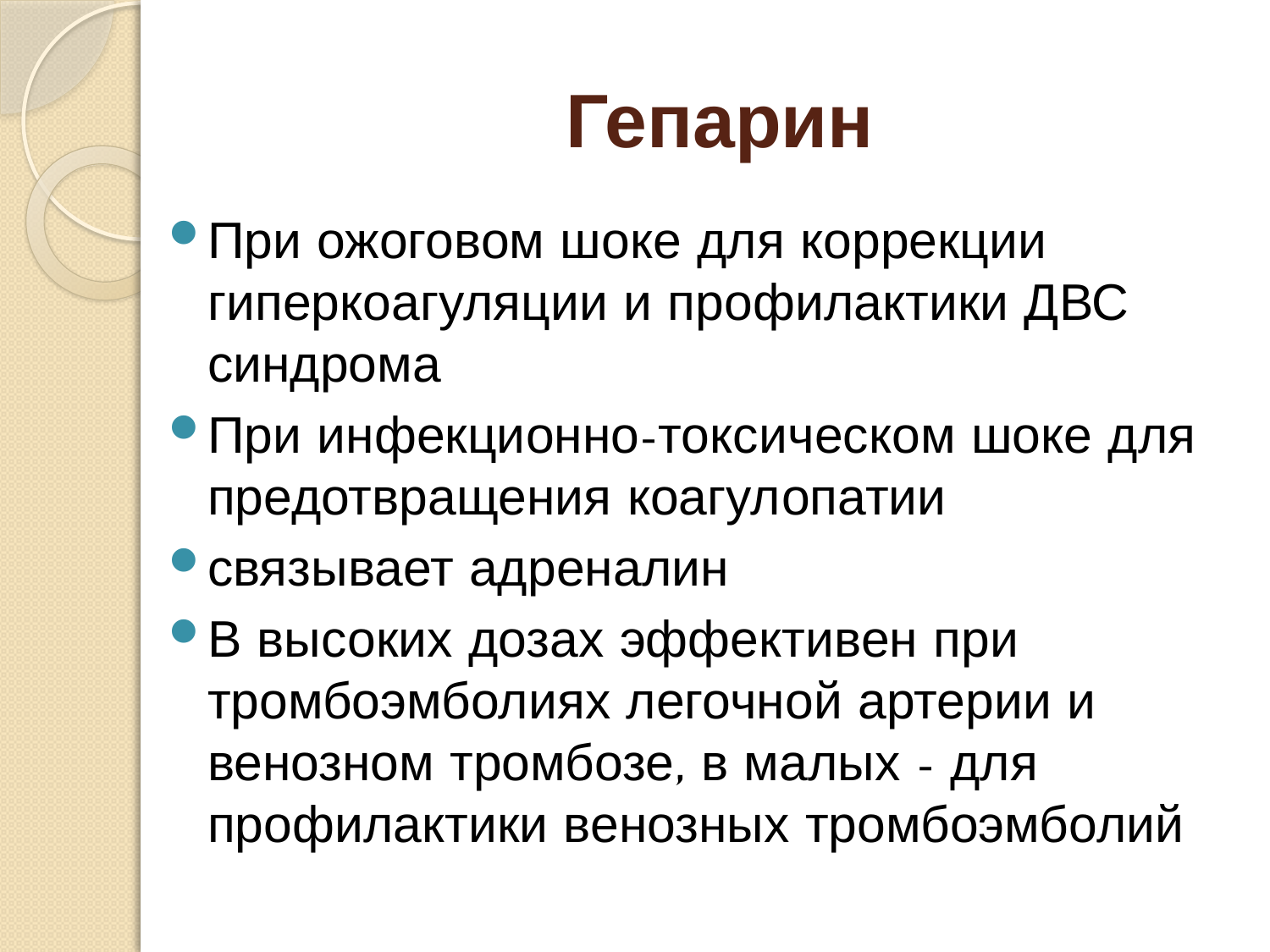

# Гепарин
При ожоговом шоке для коррекции гиперкоагуляции и профилактики ДВС синдрома
При инфекционно-токсическом шоке для предотвращения коагулопатии
связывает адреналин
В высоких дозах эффективен при тромбоэмболиях легочной артерии и венозном тромбозе, в малых - для профилактики венозных тромбоэмболий